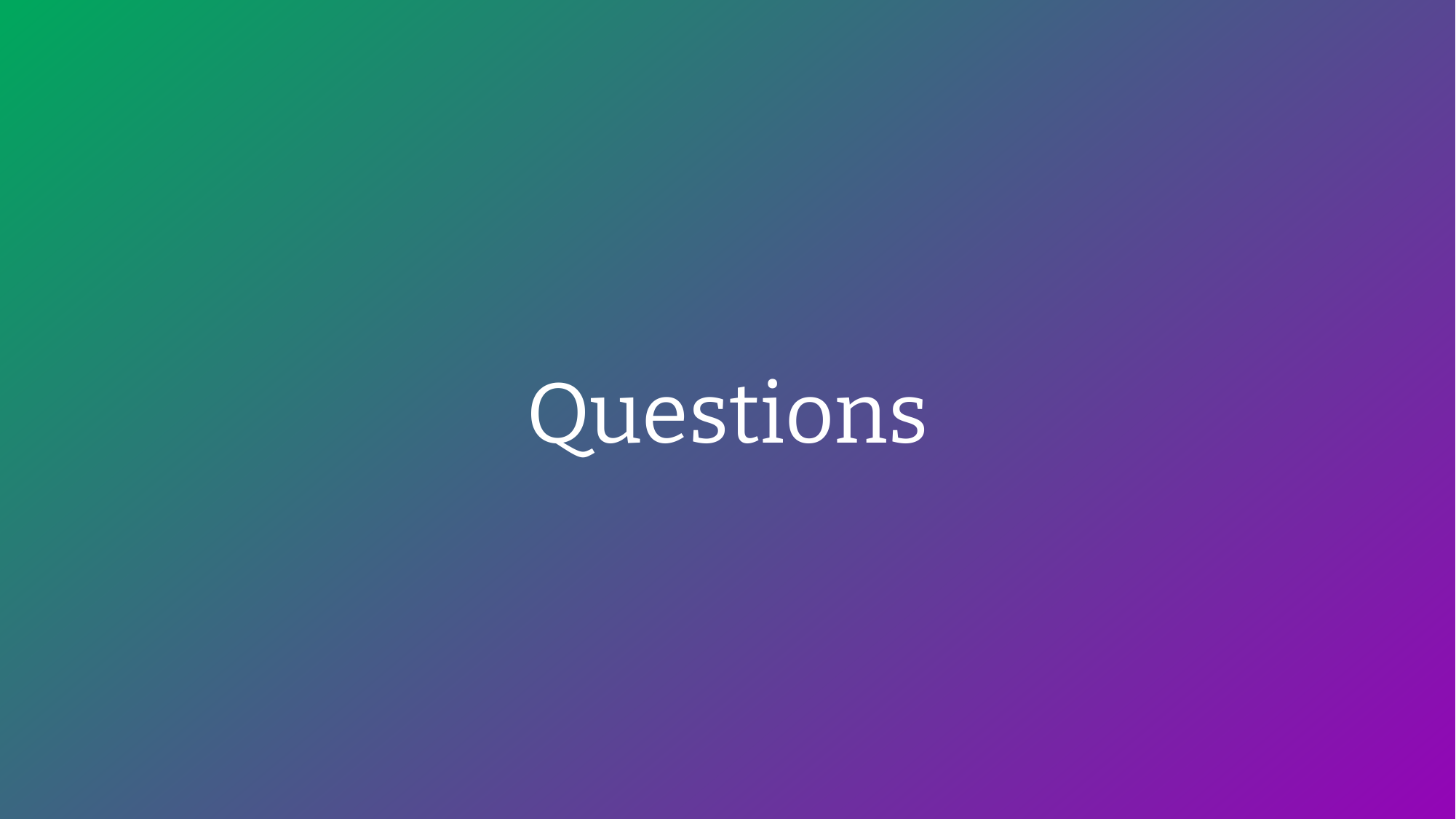

A Successful Learning Program Requires a Strong Team
Our Organization:
| Role | Description | Responsibilities |
| --- | --- | --- |
| Account Manager | Steward of the relationship between SocialTalent and your organisation. | Oversees the partnership between ST and your organisation. Ensures strategic alignment & value delivery Main POC for your Exec Sponsors Drives strategic alignment meetings, such as QBR's Oversees all commercials (e.g. contract renewals, etc.) |
| Onboarding Specialist | Oversees all aspects of your set-up, with a view of accelerating your time to value. | Assists with platform & learning configuration Coordinates with ST technical resources to deploy integrations Provides training to PM's & Admins Supports your team through initial launch Contributes to Mutual Success Plan (MSP) |
| Customer Success | Provides resources & guidance on how best to meet your objectives. | Partners with your Program Manager to help drive your ST learning program Drives the Mutual Success Plan (MSP) Provides guidance & resources to maximise learner engagement Drives Program Health Review meetings & attends other meetings such as QBR's |
| Customer Support | Resolves technical/platform issues experienced by learners & admins. | Responds to all support tickets Troubleshoots end-user issues Liaises with ST Product team to resolve bugs |
Questions